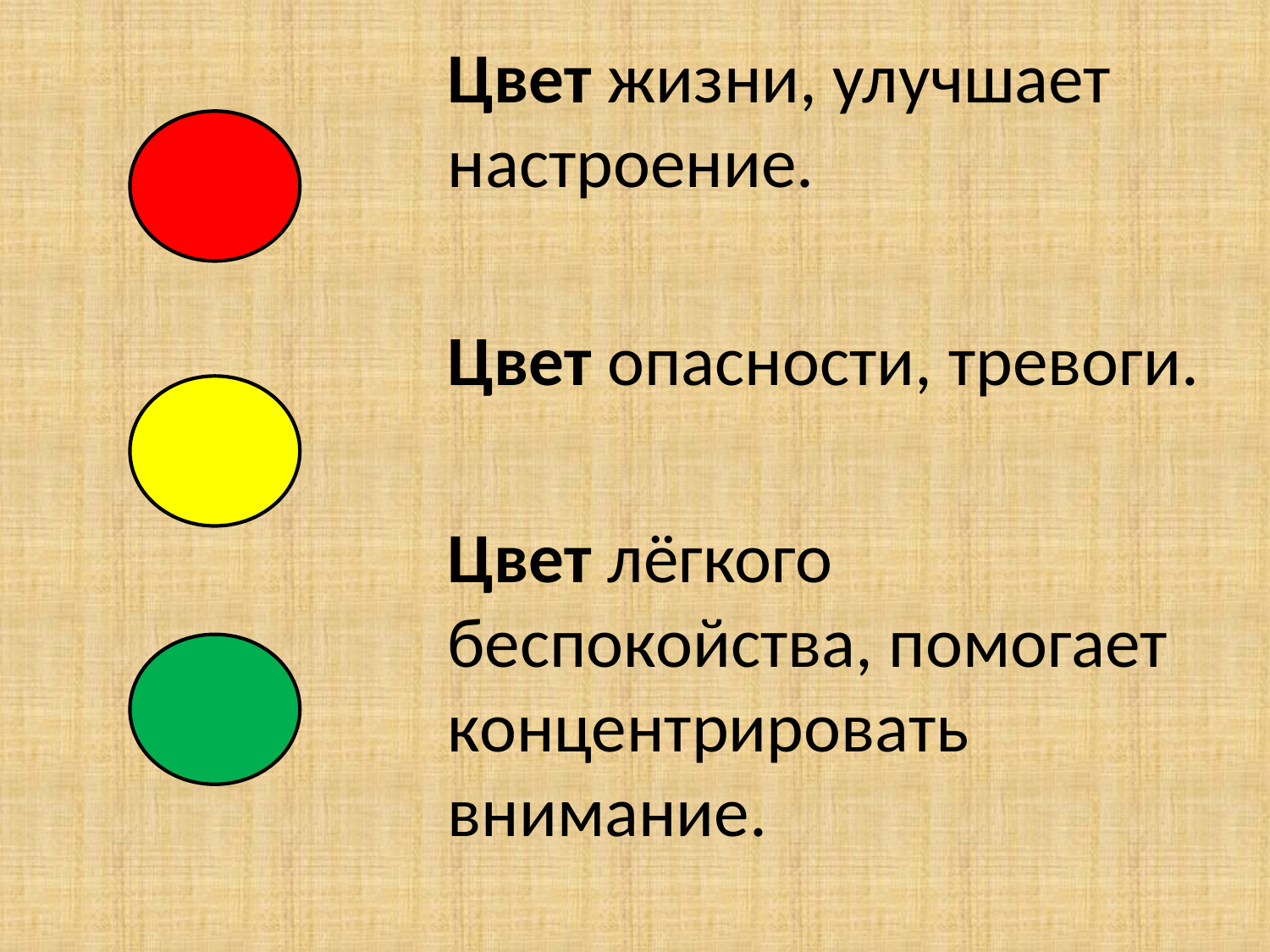

Цвет жизни, улучшает настроение.

Цвет опасности, тревоги.

Цвет лёгкого беспокойства, помогает концентрировать внимание.